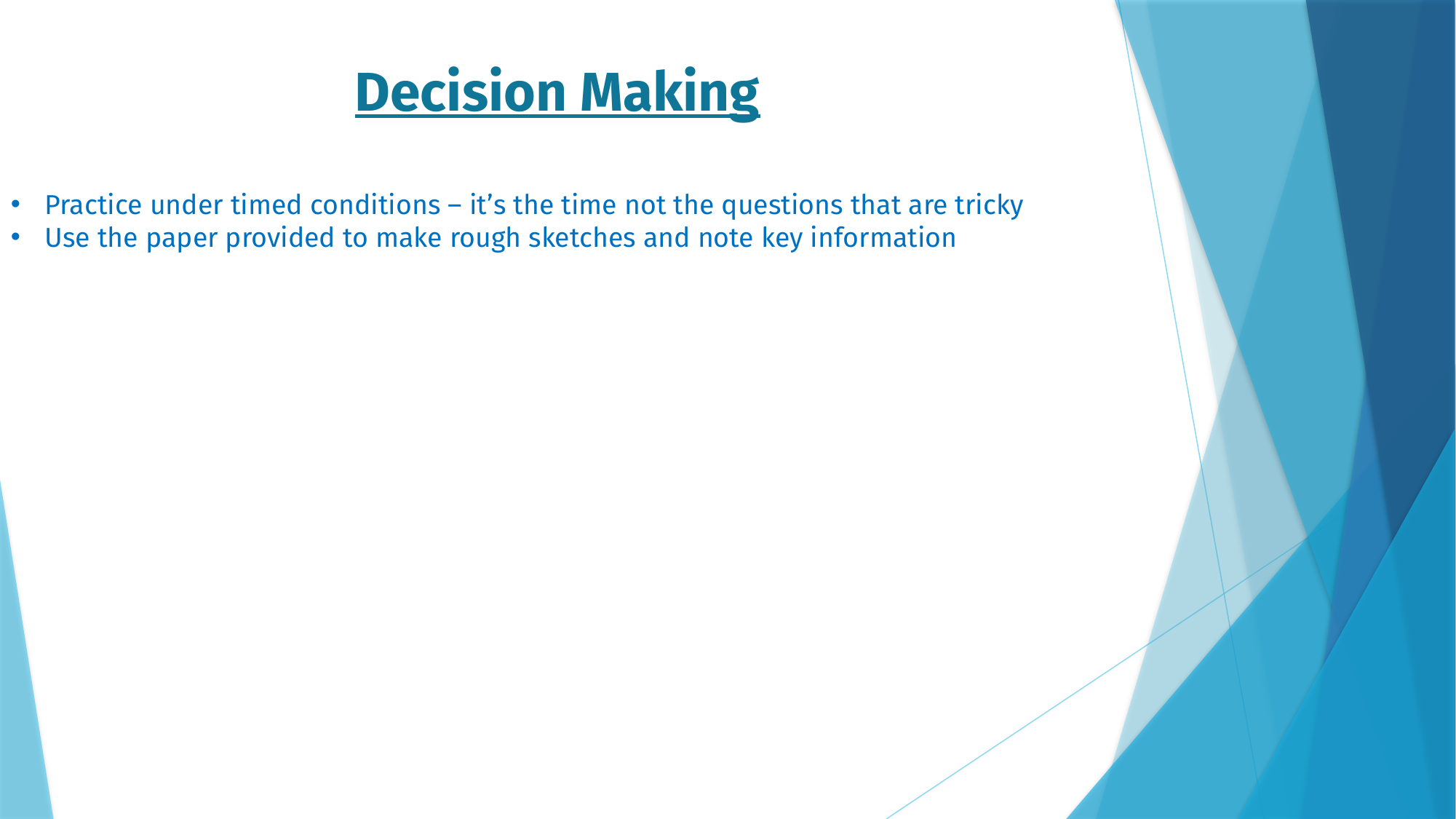

Decision Making

Practice under timed conditions – it’s the time not the questions that are tricky
Use the paper provided to make rough sketches and note key information